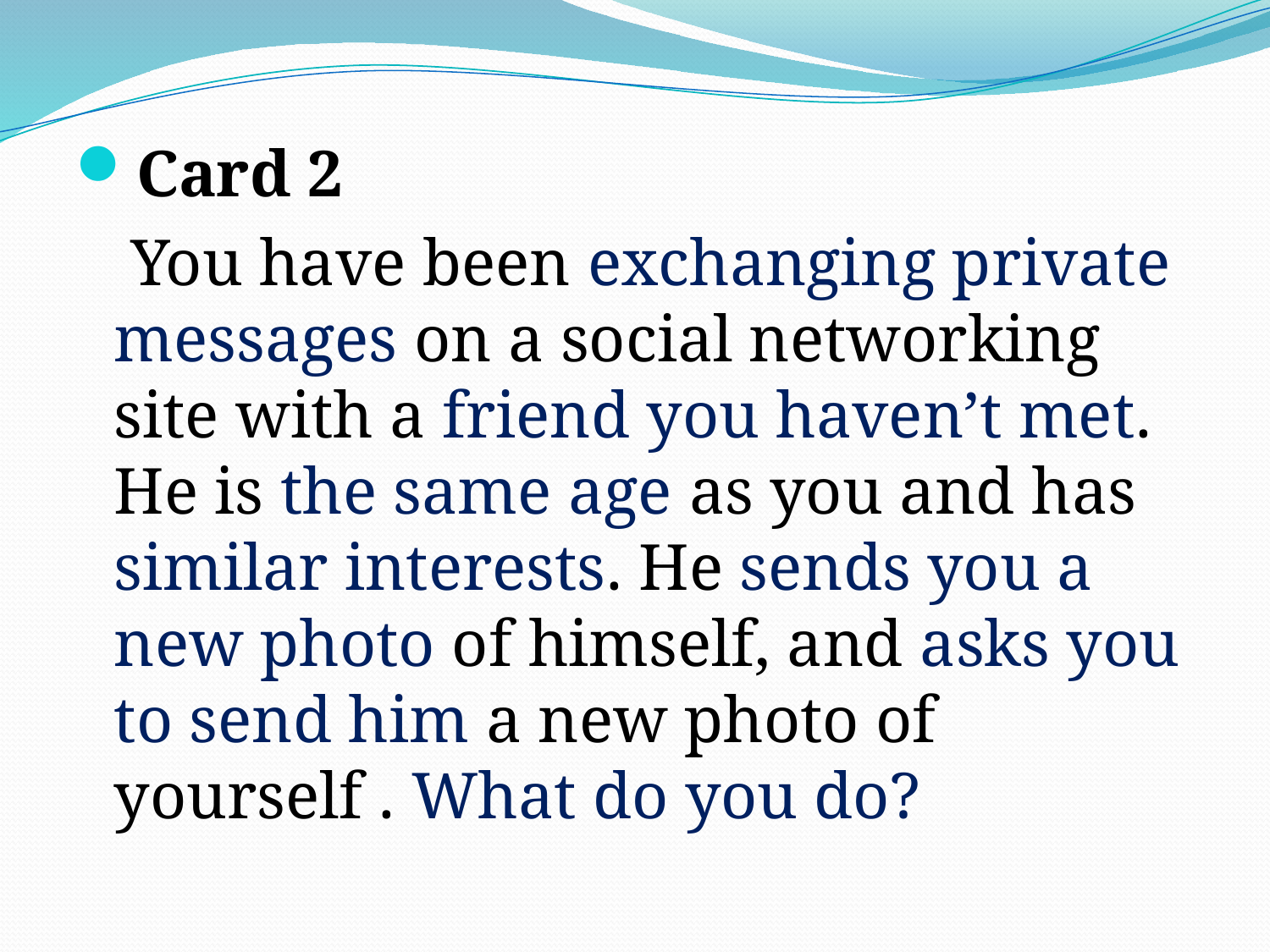

#
Card 2
	 You have been exchanging private messages on a social networking site with a friend you haven’t met. He is the same age as you and has similar interests. He sends you a new photo of himself, and asks you to send him a new photo of yourself . What do you do?